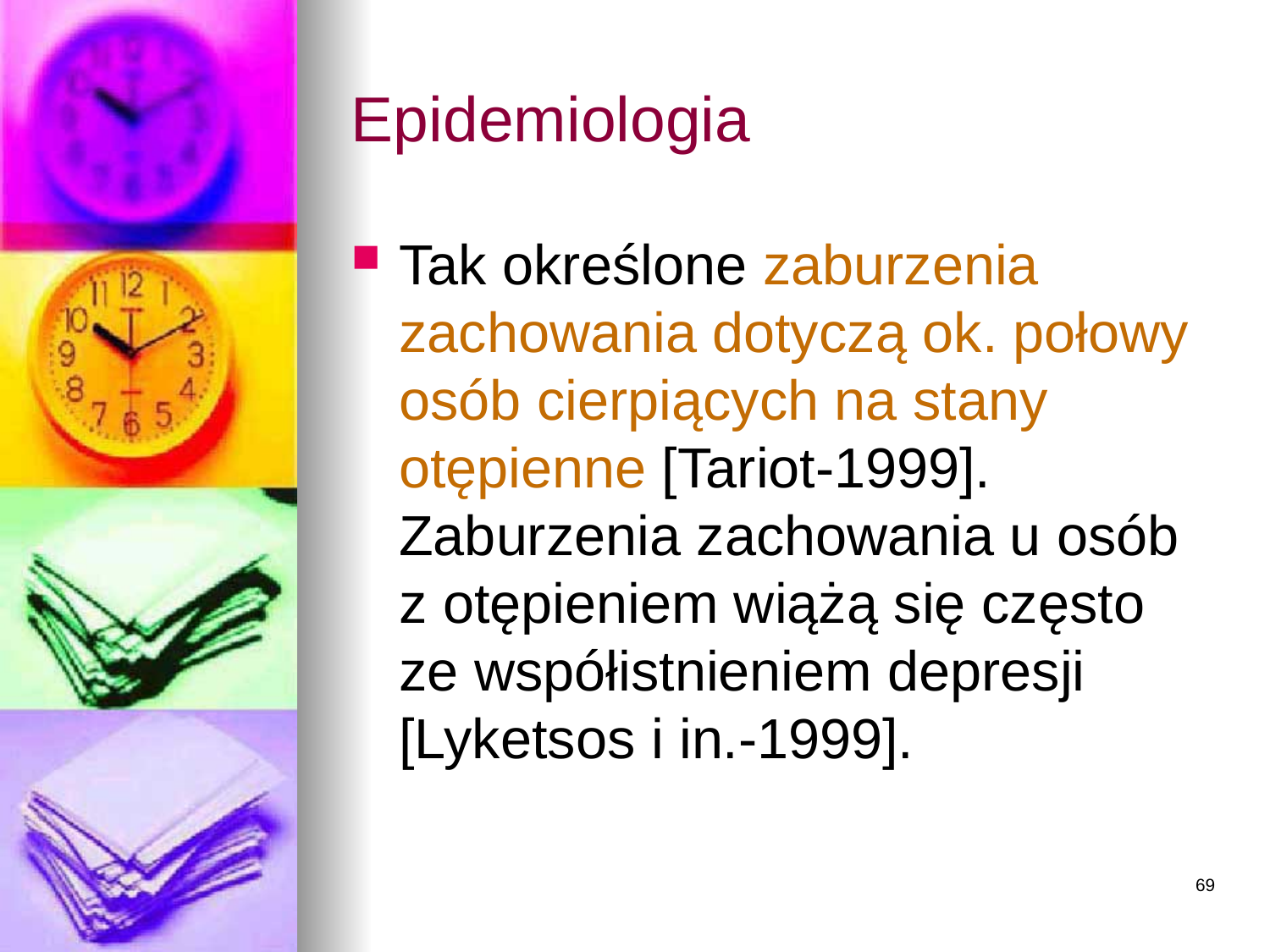

# Epidemiologia
Tak określone zaburzenia zachowania dotyczą ok. połowy osób cierpiących na stany otępienne [Tariot-1999]. Zaburzenia zachowania u osób z otępieniem wiążą się często ze współistnieniem depresji [Lyketsos i in.-1999].

69